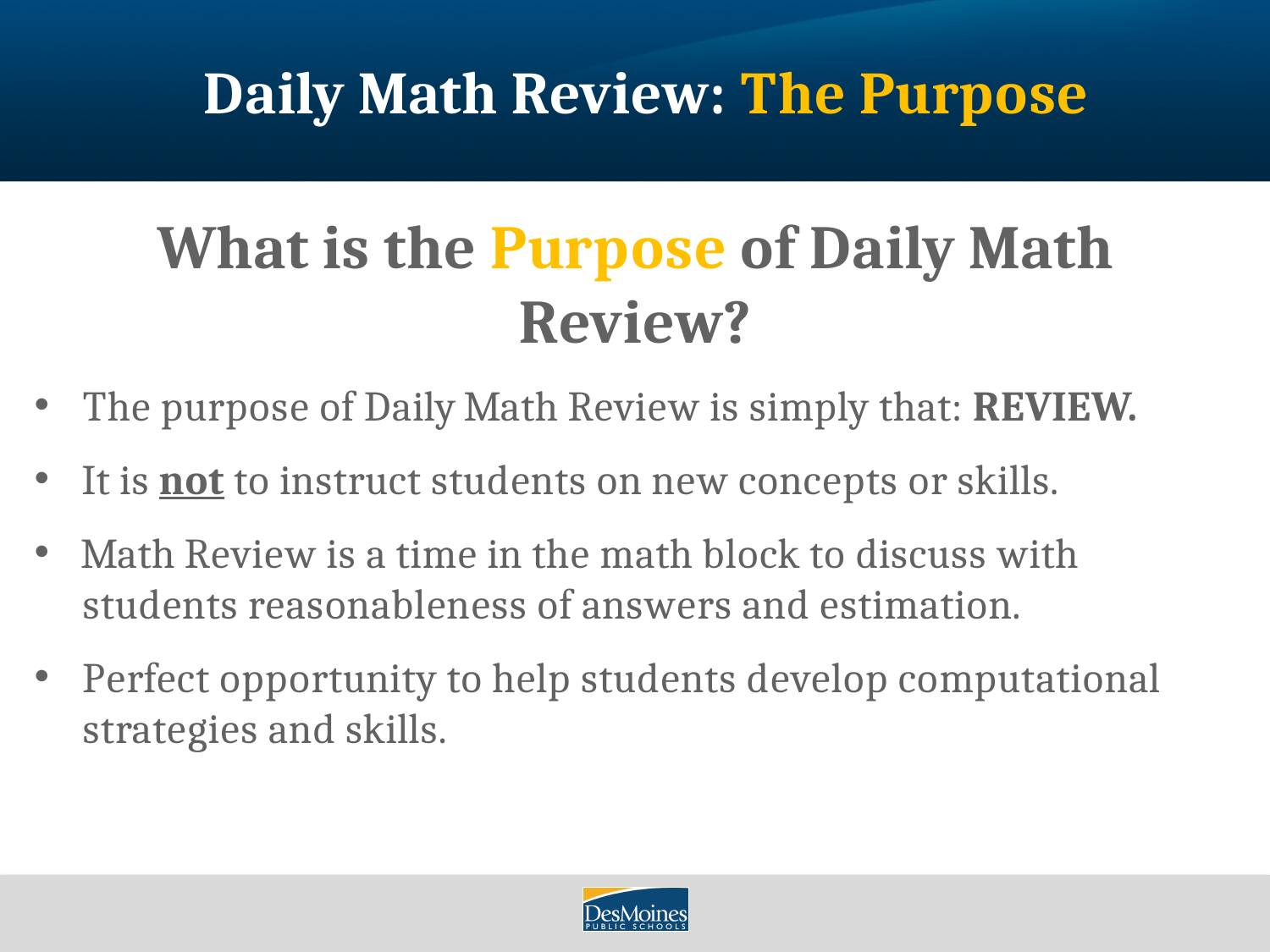

# Daily Math Review: The Purpose
What is the Purpose of Daily Math Review?
The purpose of Daily Math Review is simply that: REVIEW.
It is not to instruct students on new concepts or skills.
Math Review is a time in the math block to discuss with students reasonableness of answers and estimation.
Perfect opportunity to help students develop computational strategies and skills.